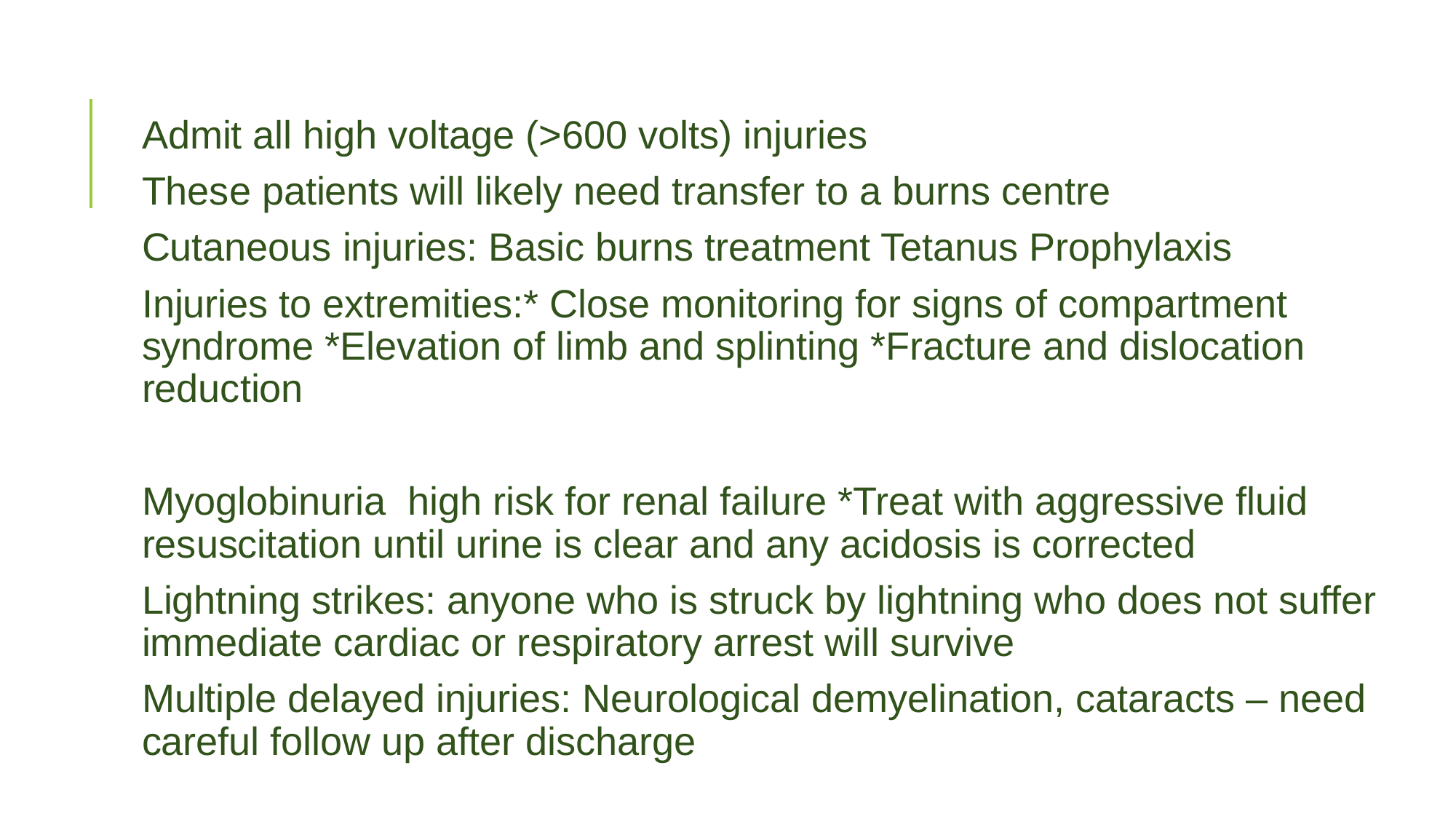

Admit all high voltage (>600 volts) injuries
These patients will likely need transfer to a burns centre
Cutaneous injuries: Basic burns treatment Tetanus Prophylaxis
Injuries to extremities:* Close monitoring for signs of compartment syndrome *Elevation of limb and splinting *Fracture and dislocation reduction

Myoglobinuria  high risk for renal failure *Treat with aggressive fluid resuscitation until urine is clear and any acidosis is corrected
Lightning strikes: anyone who is struck by lightning who does not suffer immediate cardiac or respiratory arrest will survive
Multiple delayed injuries: Neurological demyelination, cataracts – need careful follow up after discharge